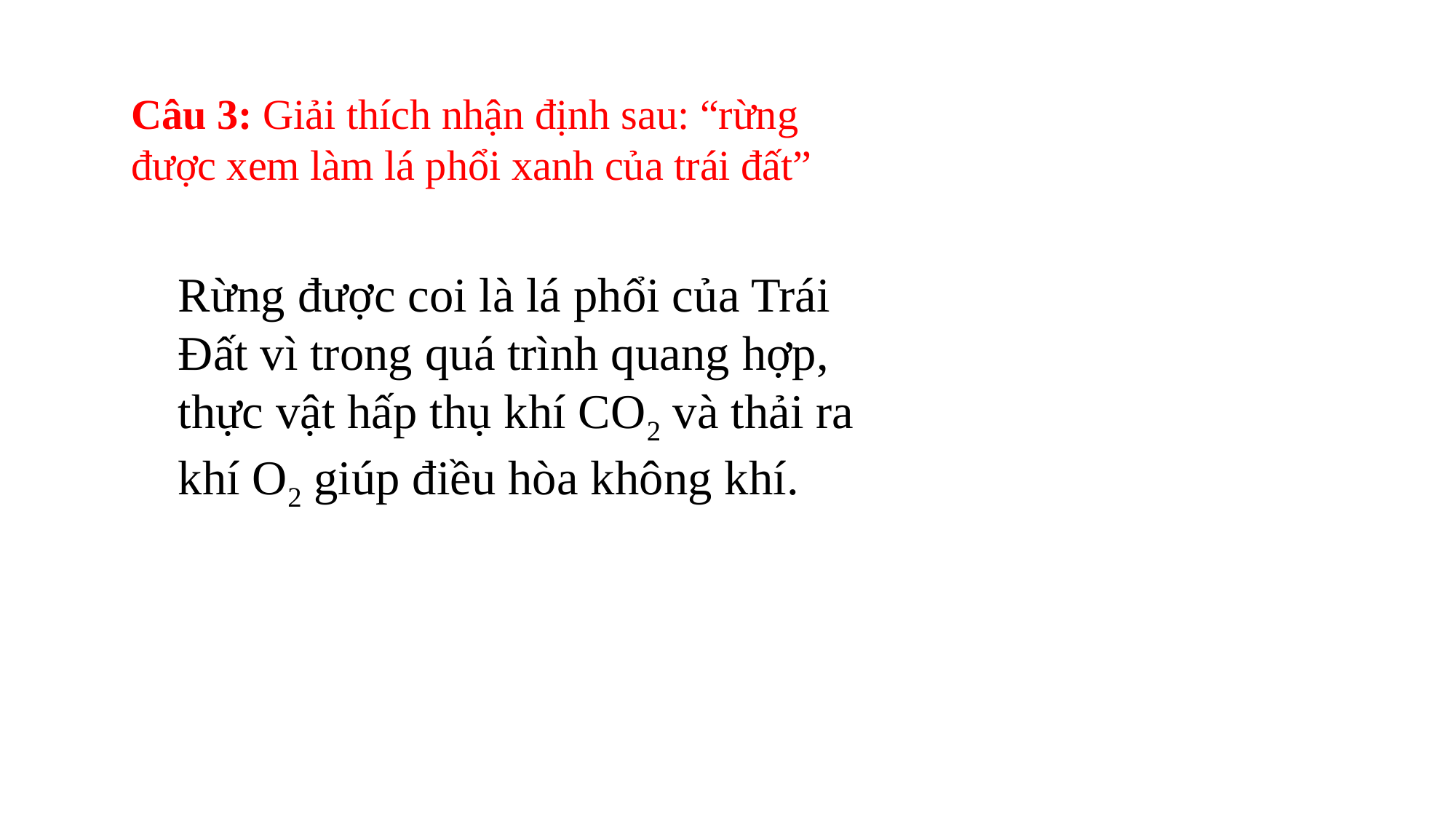

Câu 3: Giải thích nhận định sau: “rừng được xem làm lá phổi xanh của trái đất”
Rừng được coi là lá phổi của Trái Đất vì trong quá trình quang hợp, thực vật hấp thụ khí CO2 và thải ra khí O2 giúp điều hòa không khí.